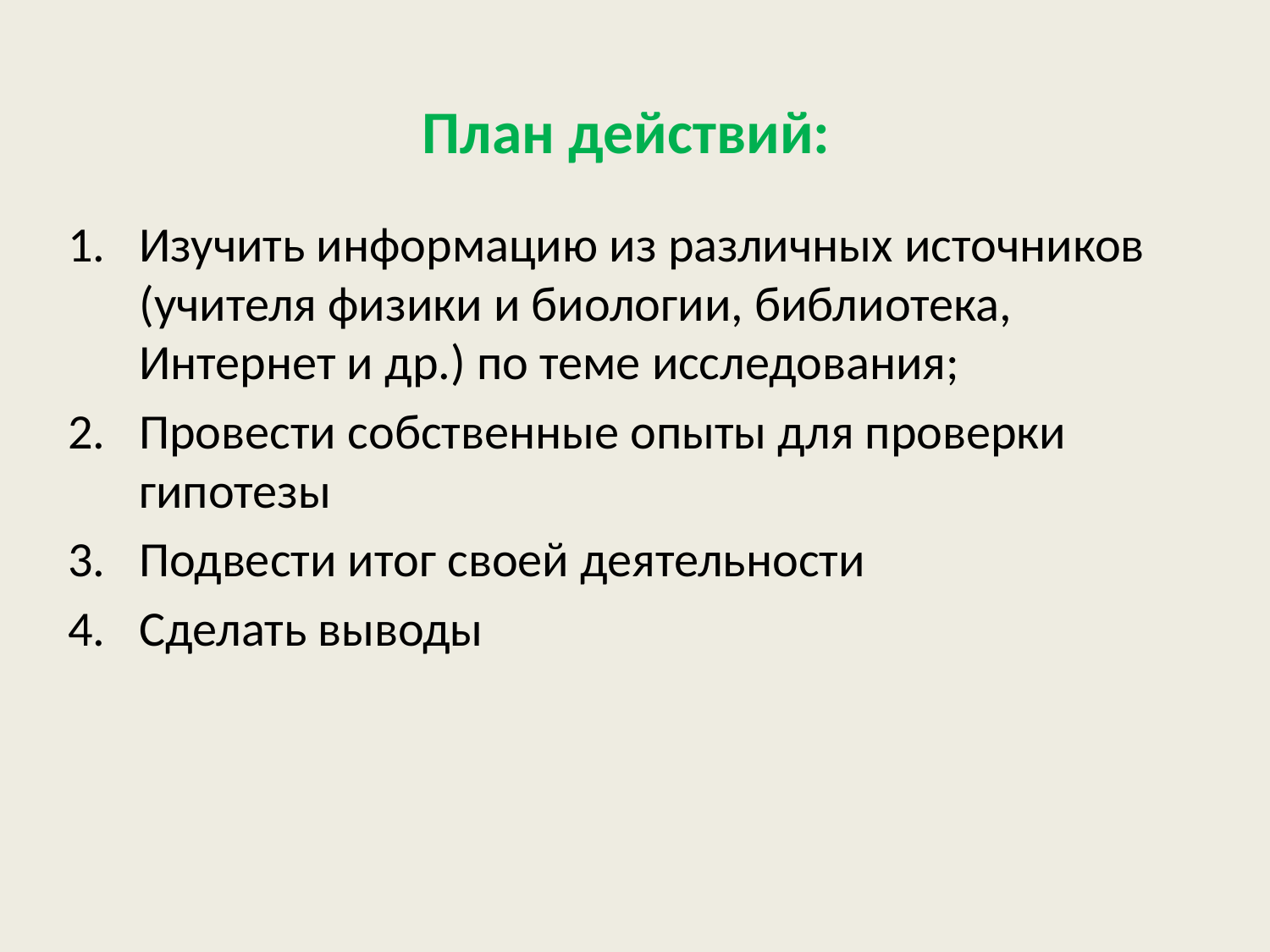

# План действий:
Изучить информацию из различных источников (учителя физики и биологии, библиотека, Интернет и др.) по теме исследования;
Провести собственные опыты для проверки гипотезы
Подвести итог своей деятельности
Сделать выводы